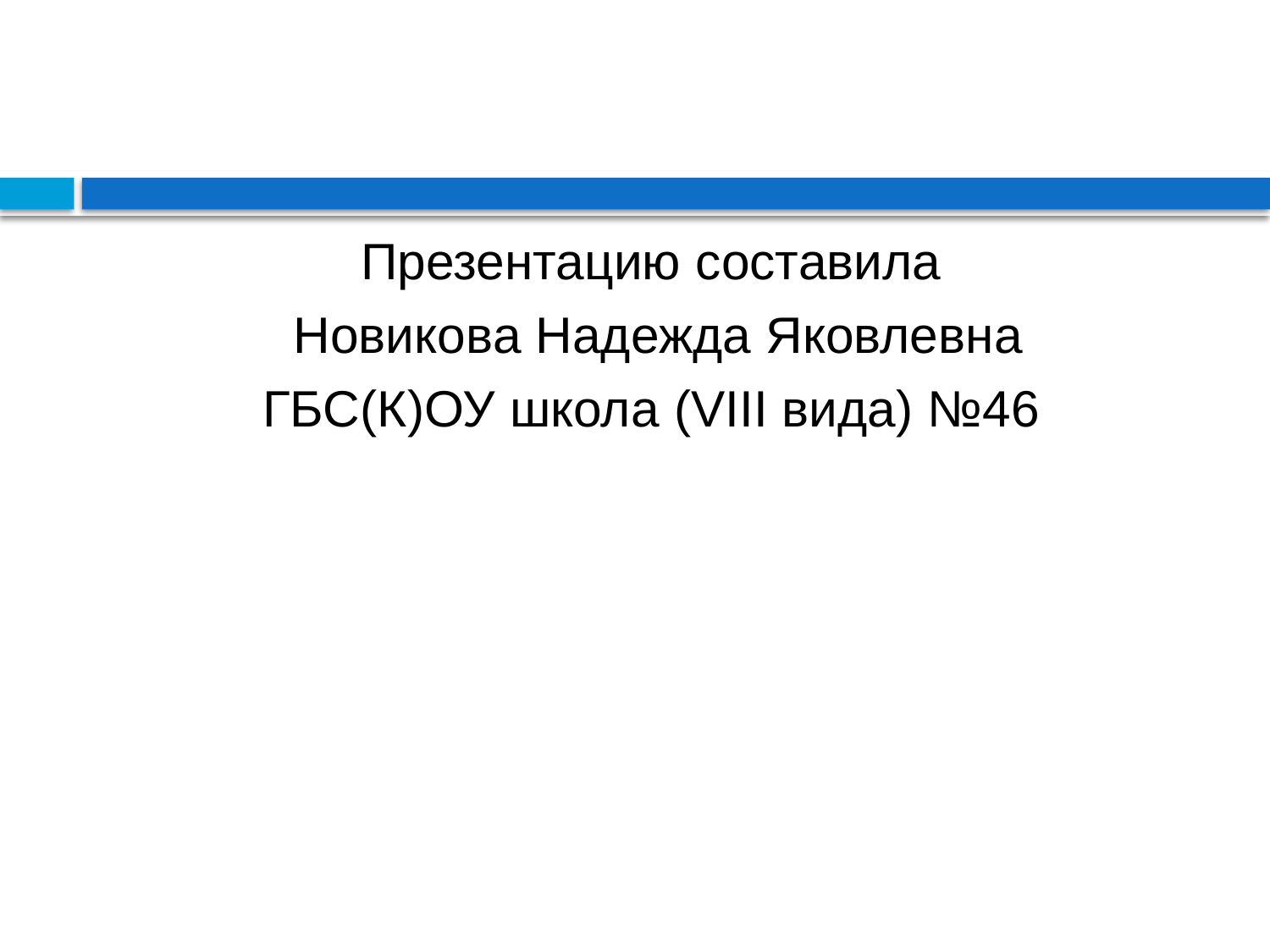

#
Презентацию составила
 Новикова Надежда Яковлевна
ГБС(К)ОУ школа (VIII вида) №46